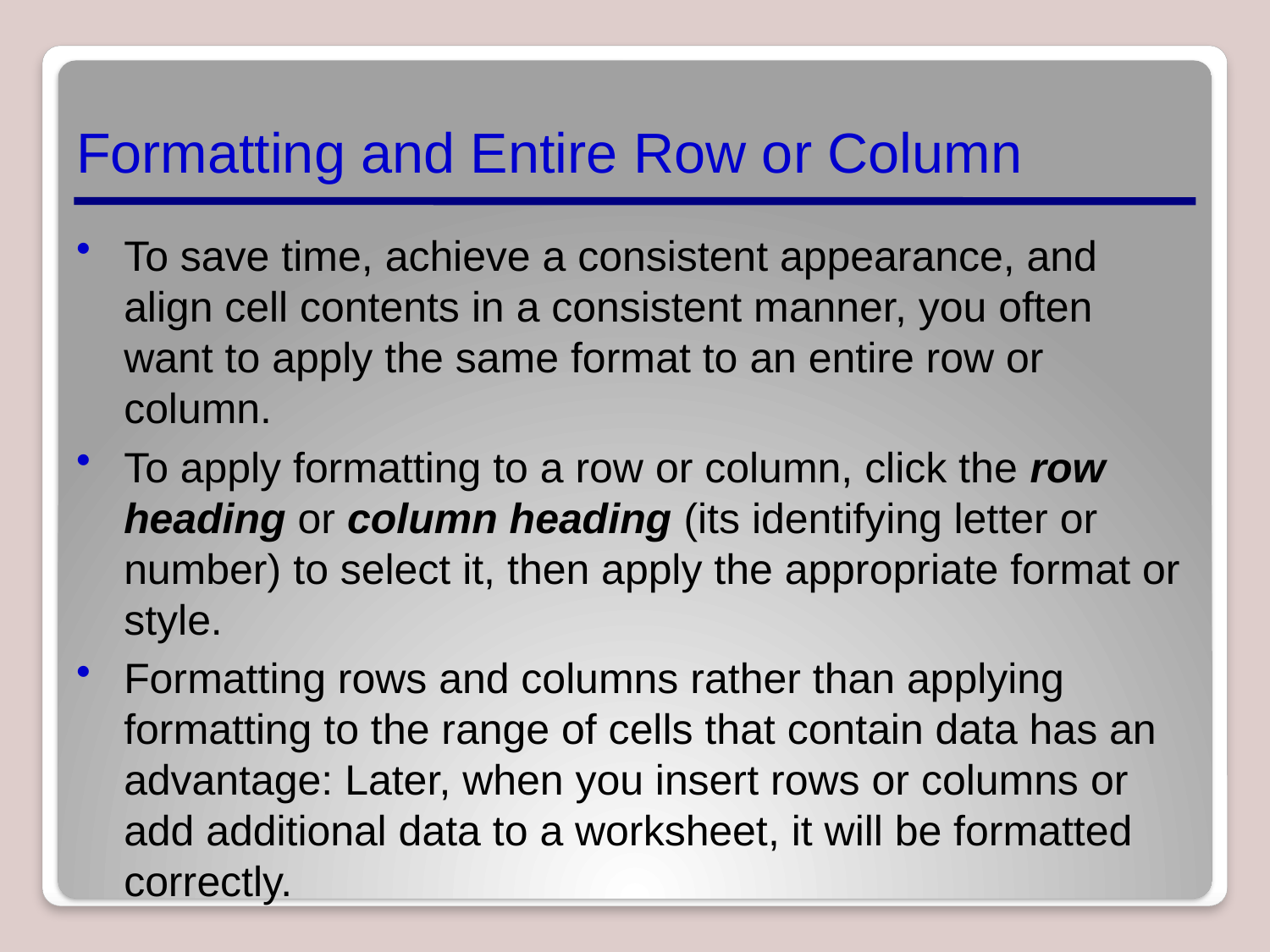

# Formatting and Entire Row or Column
To save time, achieve a consistent appearance, and align cell contents in a consistent manner, you often want to apply the same format to an entire row or column.
To apply formatting to a row or column, click the row heading or column heading (its identifying letter or number) to select it, then apply the appropriate format or style.
Formatting rows and columns rather than applying formatting to the range of cells that contain data has an advantage: Later, when you insert rows or columns or add additional data to a worksheet, it will be formatted correctly.